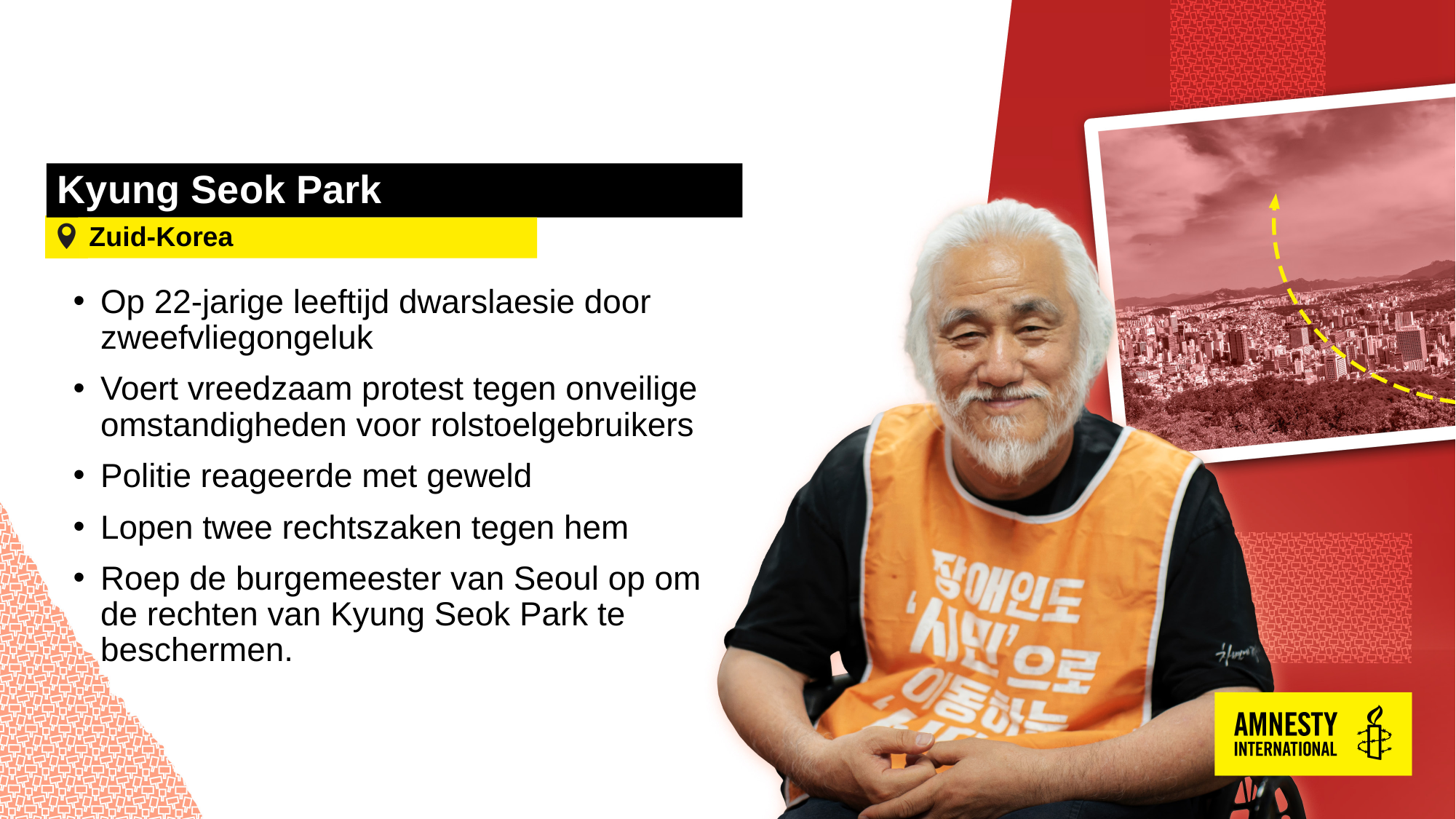

# Kyung Seok Park
Zuid-Korea
Op 22-jarige leeftijd dwarslaesie door zweefvliegongeluk
Voert vreedzaam protest tegen onveilige omstandigheden voor rolstoelgebruikers
Politie reageerde met geweld
Lopen twee rechtszaken tegen hem
Roep de burgemeester van Seoul op om de rechten van Kyung Seok Park te beschermen.